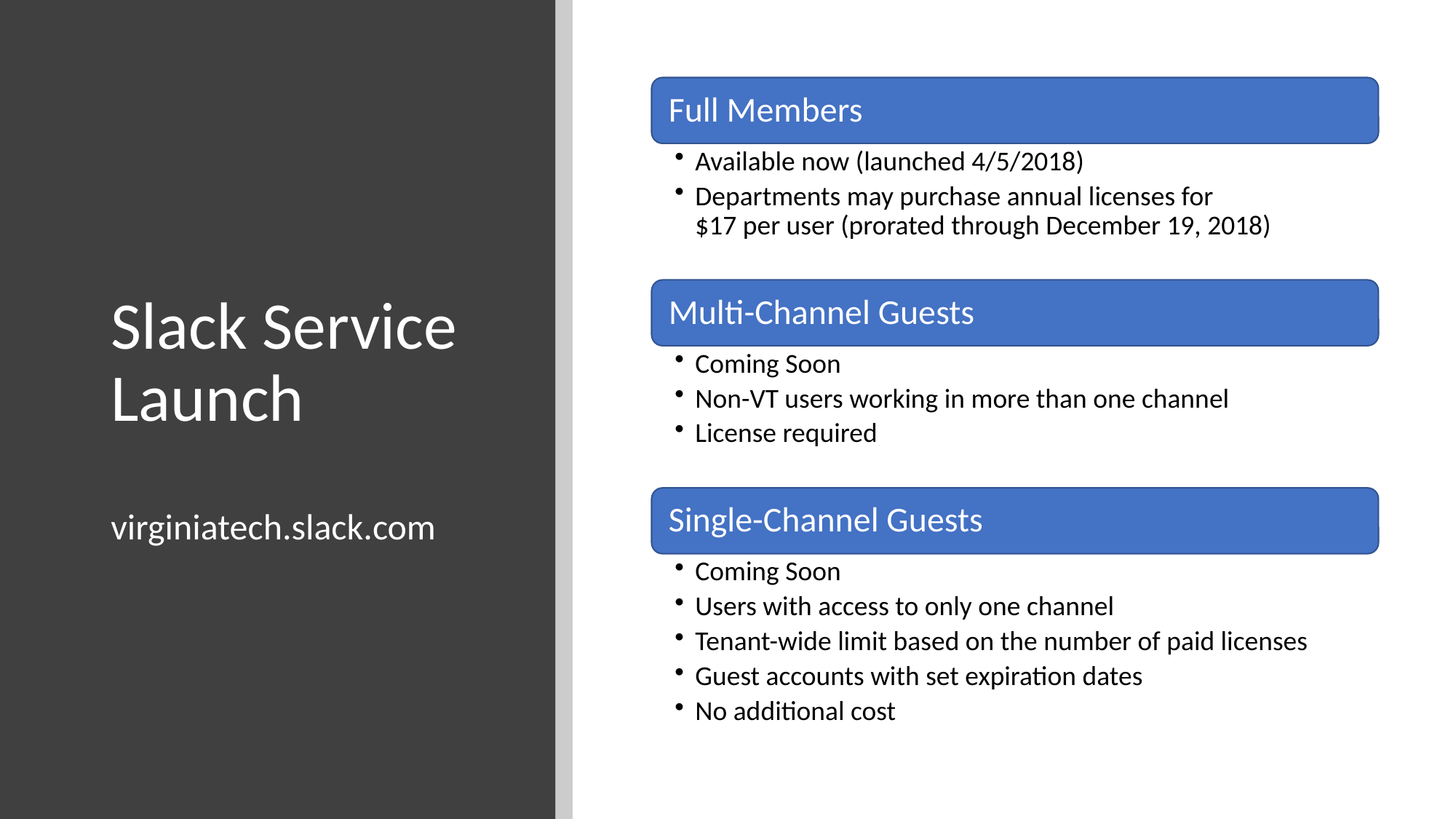

Full Members
Available now (launched 4/5/2018)
Departments may purchase annual licenses for
$17 per user (prorated through December 19, 2018)
Multi-Channel Guests
Coming Soon
Non-VT users working in more than one channel
License required
Single-Channel Guests
Coming Soon
Users with access to only one channel
Tenant-wide limit based on the number of paid licenses
Guest accounts with set expiration dates
No additional cost
# Slack Service Launch virginiatech.slack.com